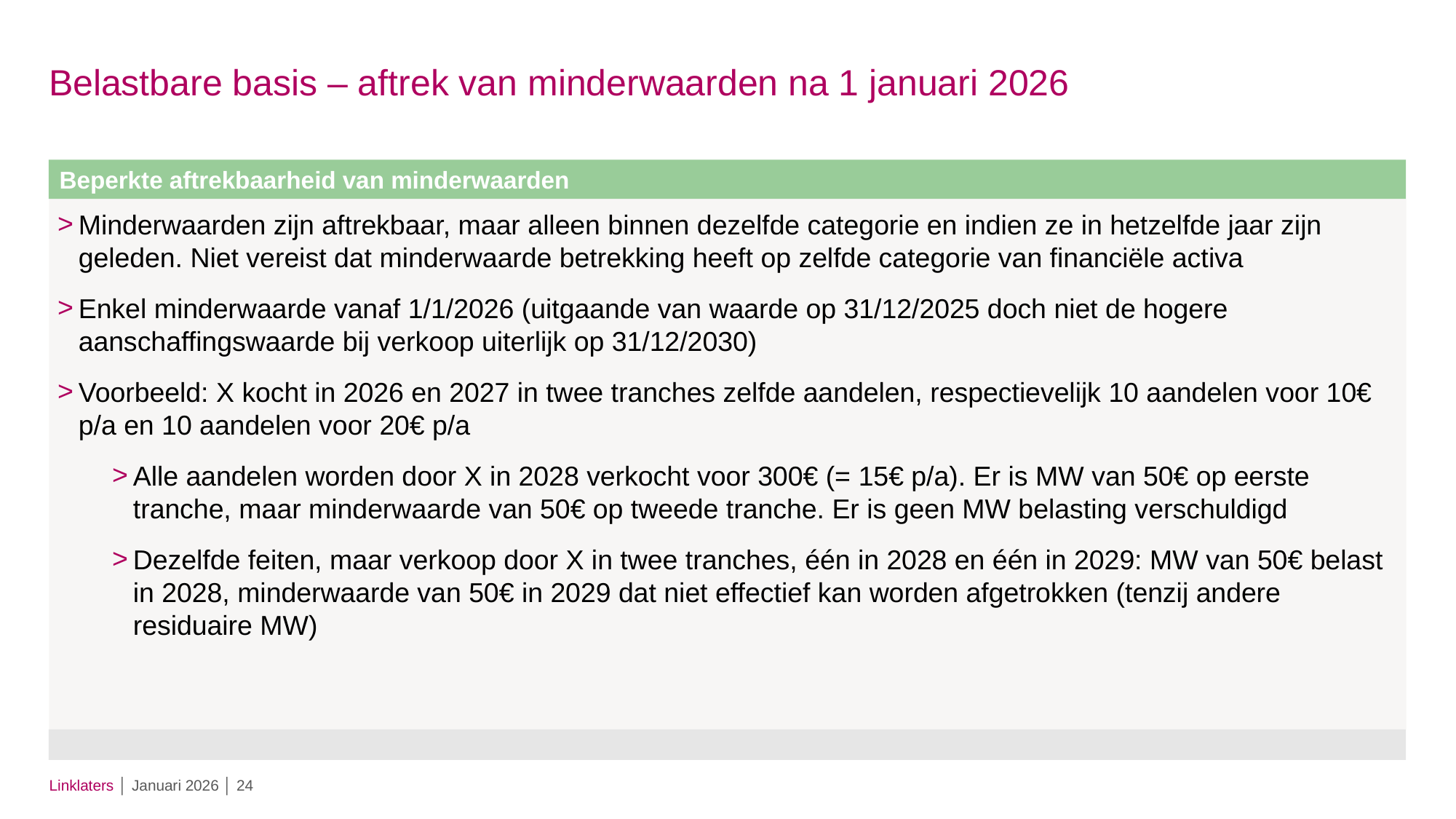

# Belastbare basis – aftrek van minderwaarden na 1 januari 2026
Beperkte aftrekbaarheid van minderwaarden
Minderwaarden zijn aftrekbaar, maar alleen binnen dezelfde categorie en indien ze in hetzelfde jaar zijn geleden. Niet vereist dat minderwaarde betrekking heeft op zelfde categorie van financiële activa
Enkel minderwaarde vanaf 1/1/2026 (uitgaande van waarde op 31/12/2025 doch niet de hogere aanschaffingswaarde bij verkoop uiterlijk op 31/12/2030)
Voorbeeld: X kocht in 2026 en 2027 in twee tranches zelfde aandelen, respectievelijk 10 aandelen voor 10€ p/a en 10 aandelen voor 20€ p/a
Alle aandelen worden door X in 2028 verkocht voor 300€ (= 15€ p/a). Er is MW van 50€ op eerste tranche, maar minderwaarde van 50€ op tweede tranche. Er is geen MW belasting verschuldigd
Dezelfde feiten, maar verkoop door X in twee tranches, één in 2028 en één in 2029: MW van 50€ belast in 2028, minderwaarde van 50€ in 2029 dat niet effectief kan worden afgetrokken (tenzij andere residuaire MW)

Only capital losses realized during the same year and in the same category (internal capital gains, capital gains on substantial shareholdings or residual capital gains) are tax deductible